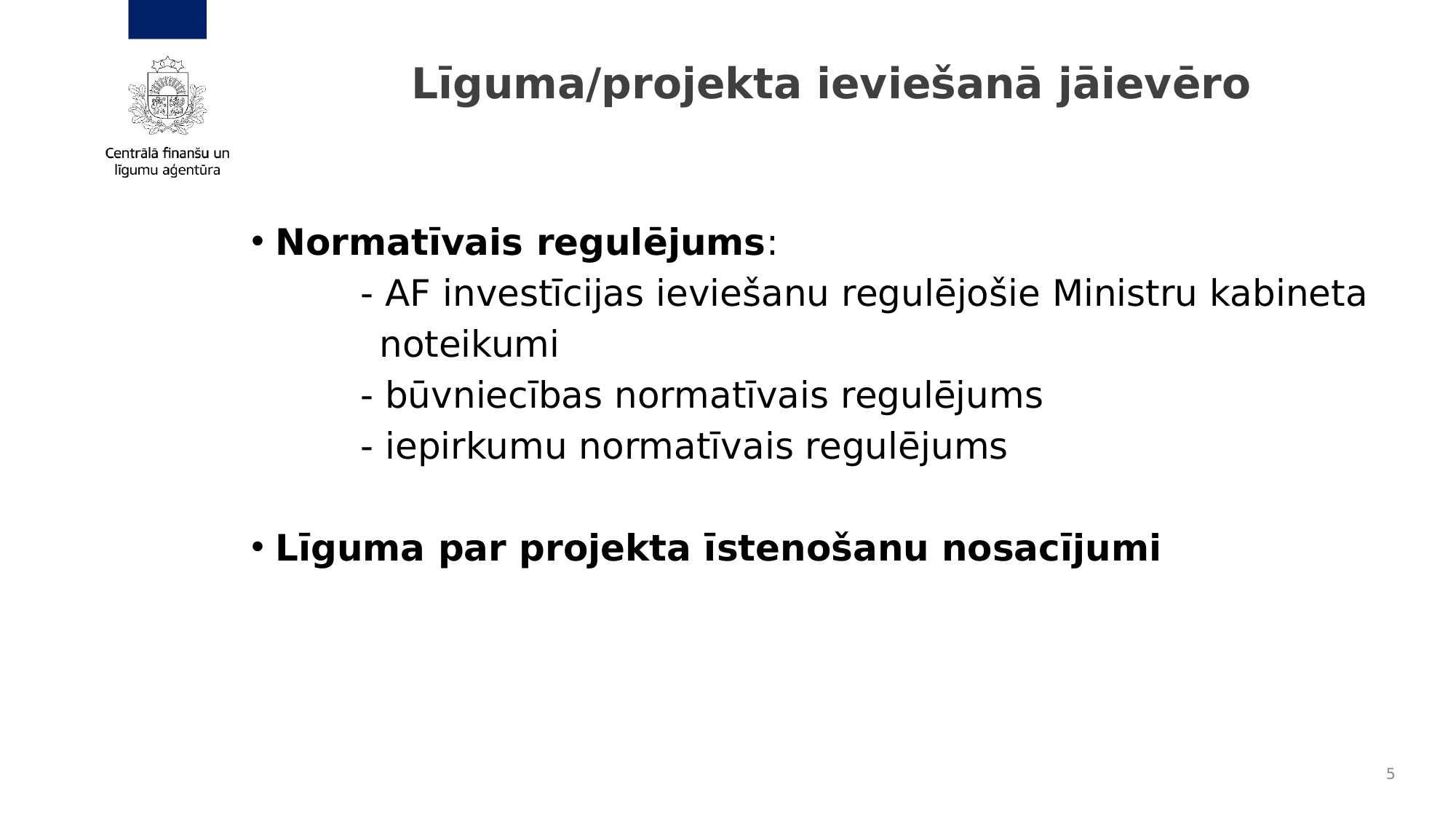

# Līguma/projekta ieviešanā jāievēro
 Normatīvais regulējums:
	- AF investīcijas ieviešanu regulējošie Ministru kabineta
           noteikumi
	- būvniecības normatīvais regulējums
	- iepirkumu normatīvais regulējums

 Līguma par projekta īstenošanu nosacījumi

5